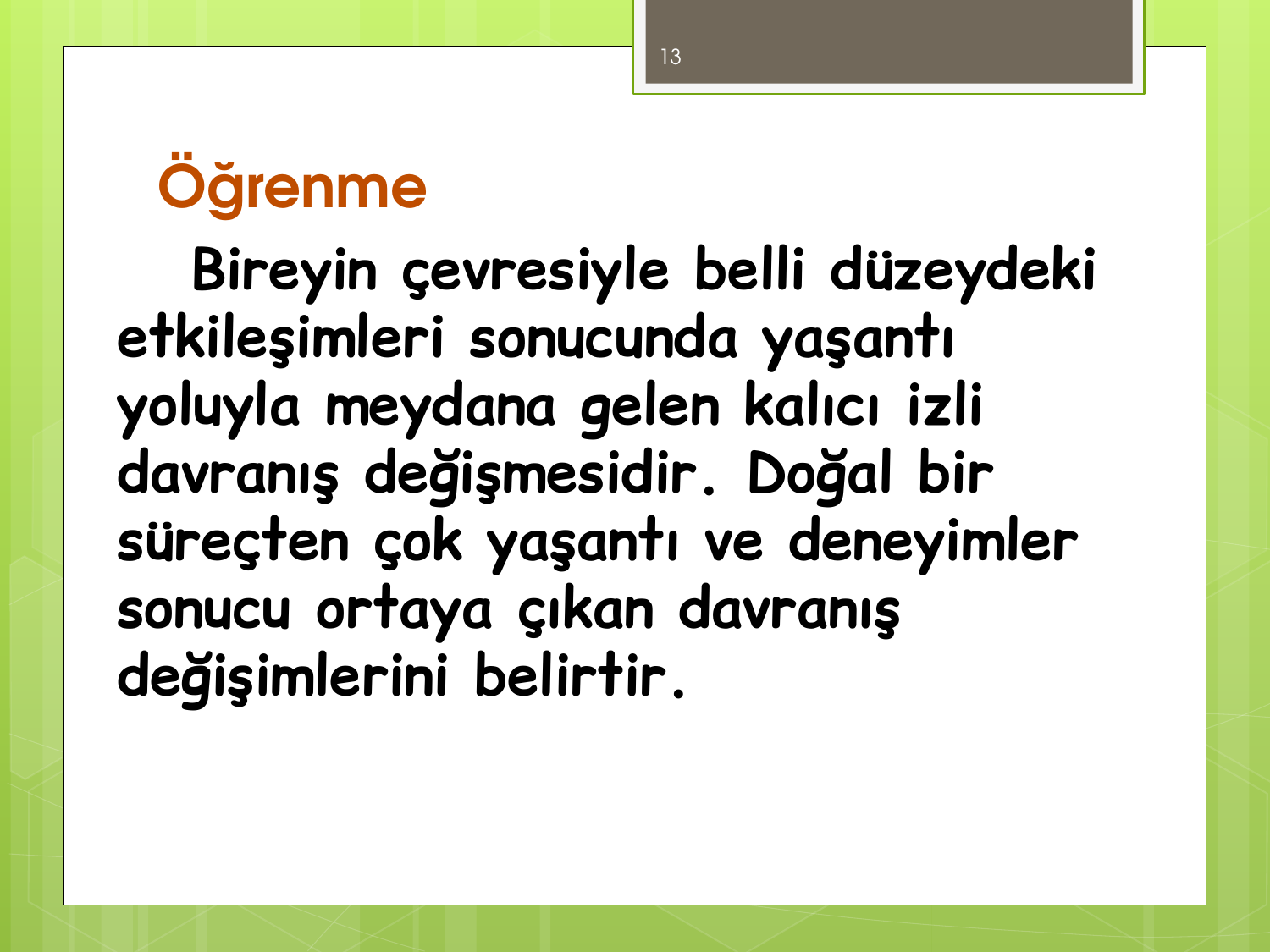

13
# Öğrenme
   Bireyin çevresiyle belli düzeydeki etkileşimleri sonucunda yaşantı yoluyla meydana gelen kalıcı izli davranış değişmesidir. Doğal bir süreçten çok yaşantı ve deneyimler sonucu ortaya çıkan davranış değişimlerini belirtir.